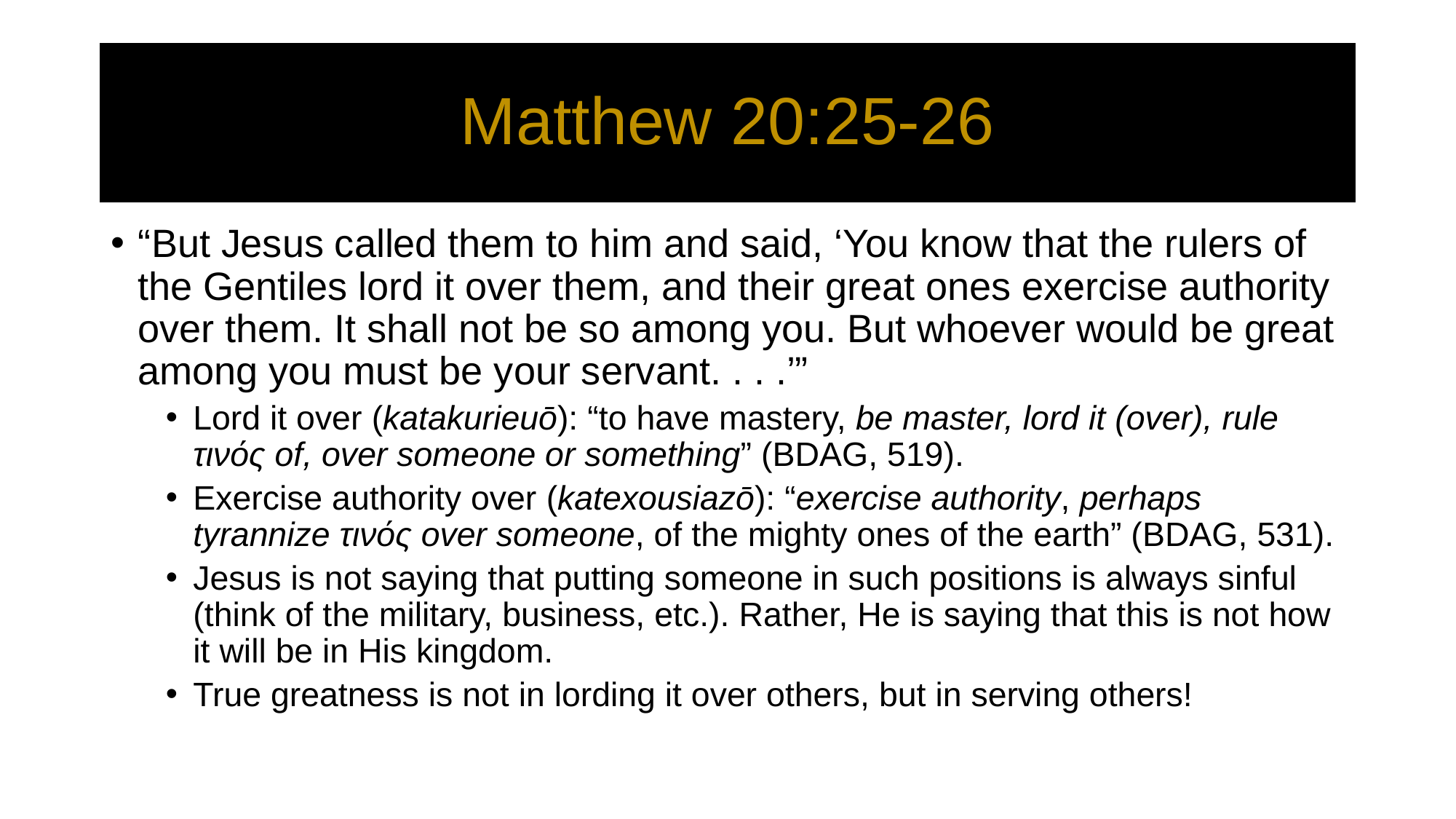

# Matthew 20:25-26
“But Jesus called them to him and said, ‘You know that the rulers of the Gentiles lord it over them, and their great ones exercise authority over them. It shall not be so among you. But whoever would be great among you must be your servant. . . .’”
Lord it over (katakurieuō): “to have mastery, be master, lord it (over), rule τινός of, over someone or something” (BDAG, 519).
Exercise authority over (katexousiazō): “exercise authority, perhaps tyrannize τινός over someone, of the mighty ones of the earth” (BDAG, 531).
Jesus is not saying that putting someone in such positions is always sinful (think of the military, business, etc.). Rather, He is saying that this is not how it will be in His kingdom.
True greatness is not in lording it over others, but in serving others!